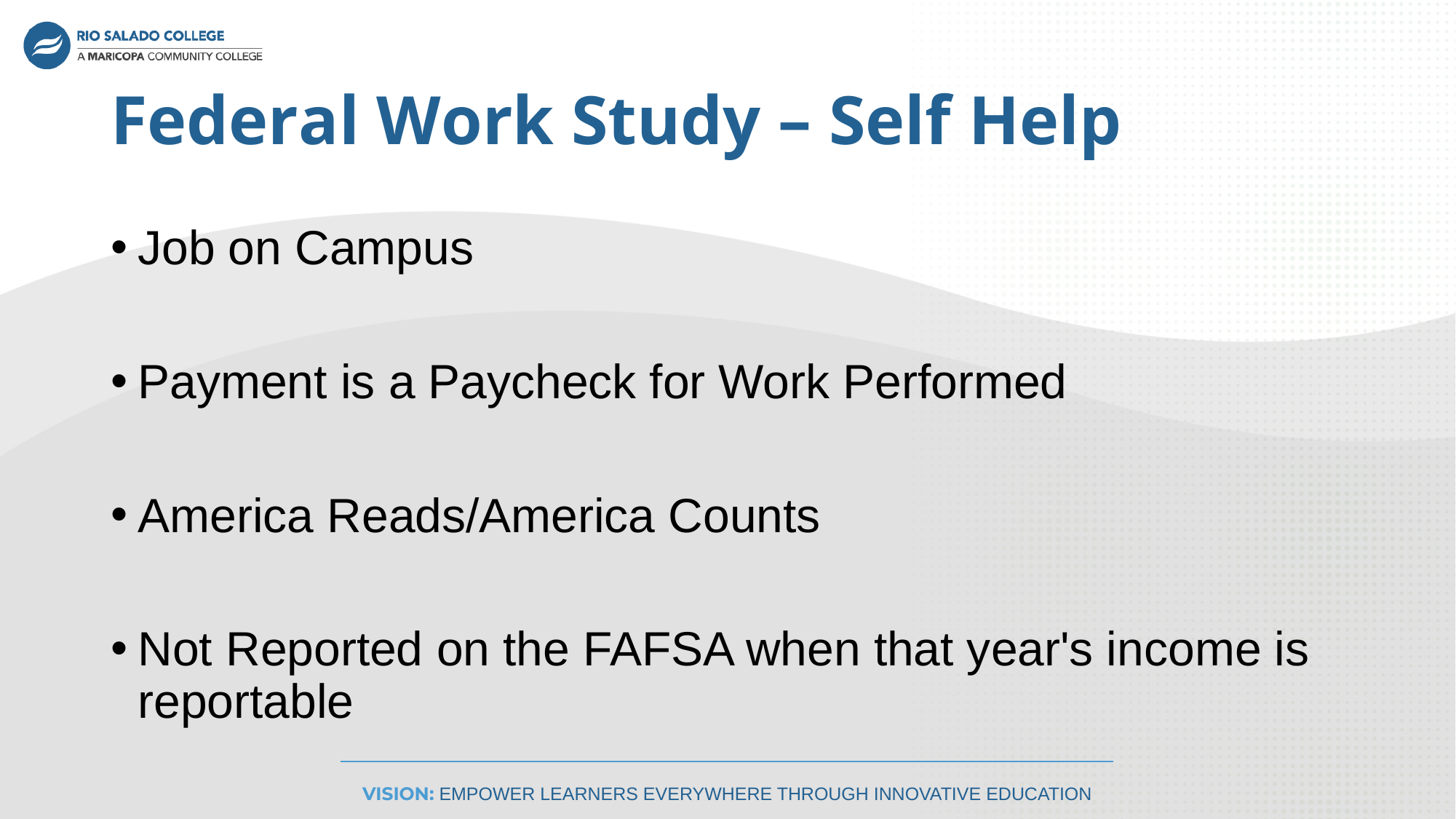

# Federal Work Study – Self Help
Job on Campus

Payment is a Paycheck for Work Performed

America Reads/America Counts

Not Reported on the FAFSA when that year's income is reportable